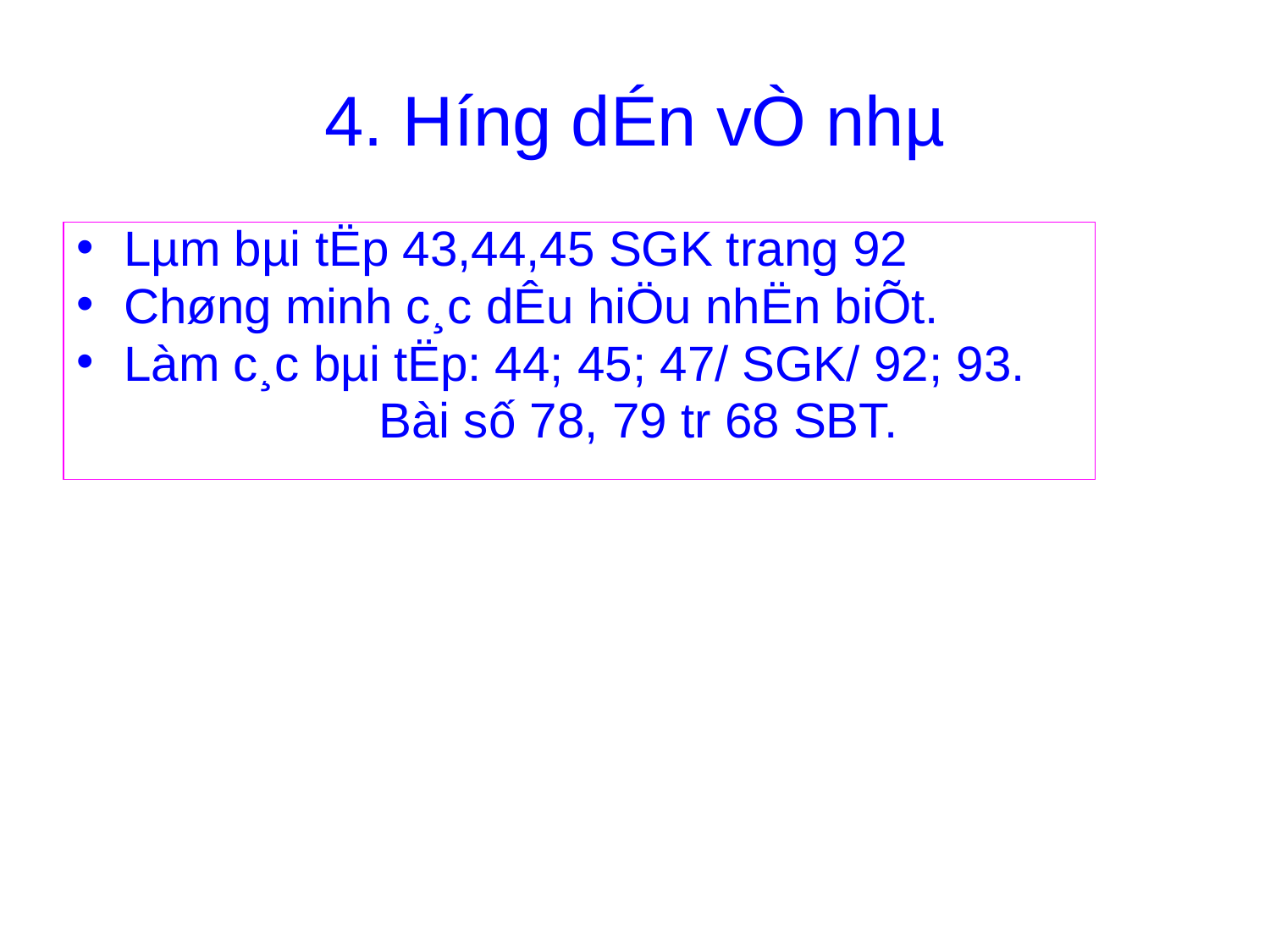

# 4. H­íng dÉn vÒ nhµ
Lµm bµi tËp 43,44,45 SGK trang 92
Chøng minh c¸c dÊu hiÖu nhËn biÕt.
Làm c¸c bµi tËp: 44; 45; 47/ SGK/ 92; 93.
                      Bài số 78, 79 tr 68 SBT.